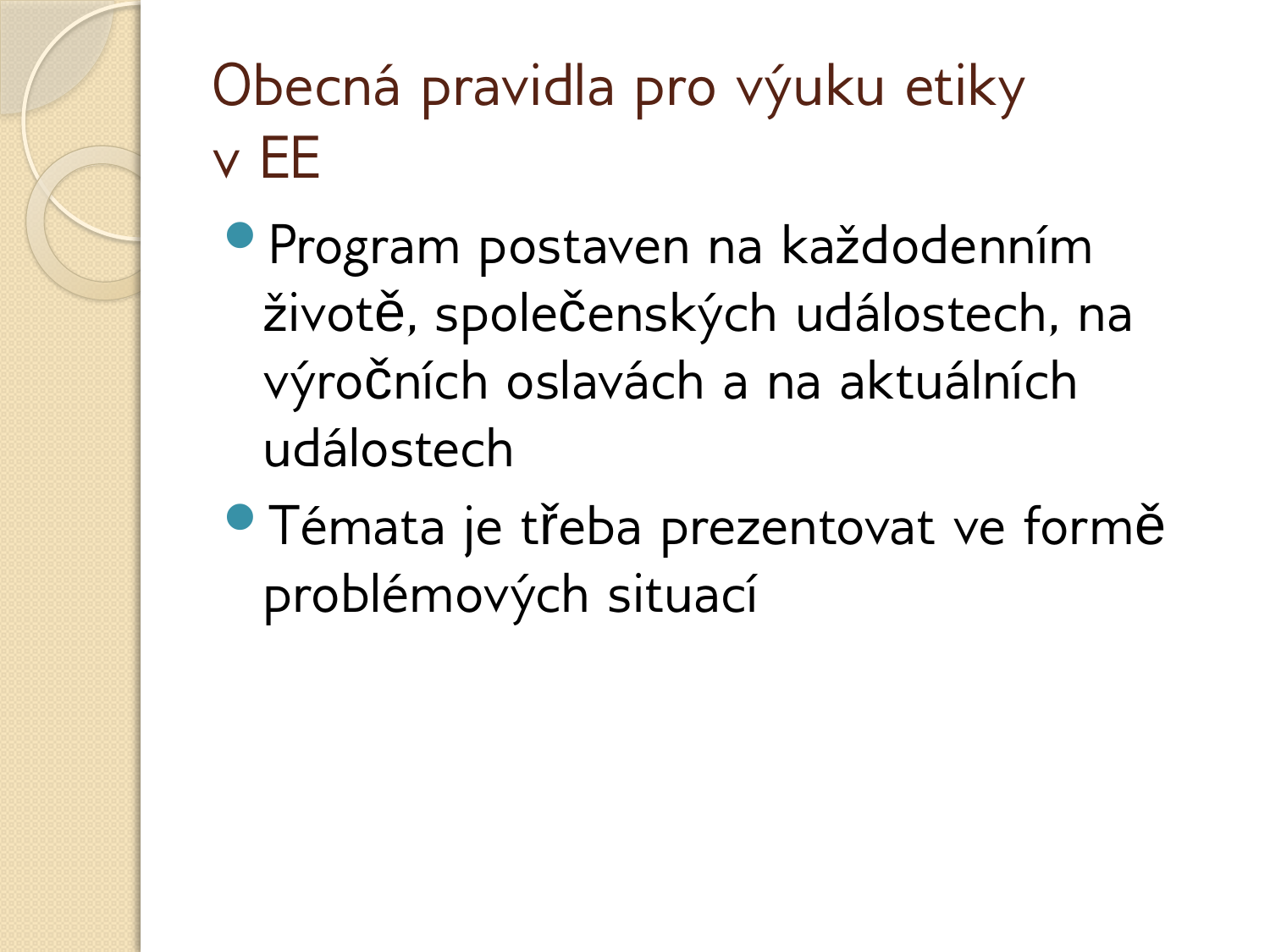

# Obecná pravidla pro výuku etiky v EE
Program postaven na každodenním životě, společenských událostech, na výročních oslavách a na aktuálních událostech
Témata je třeba prezentovat ve formě problémových situací